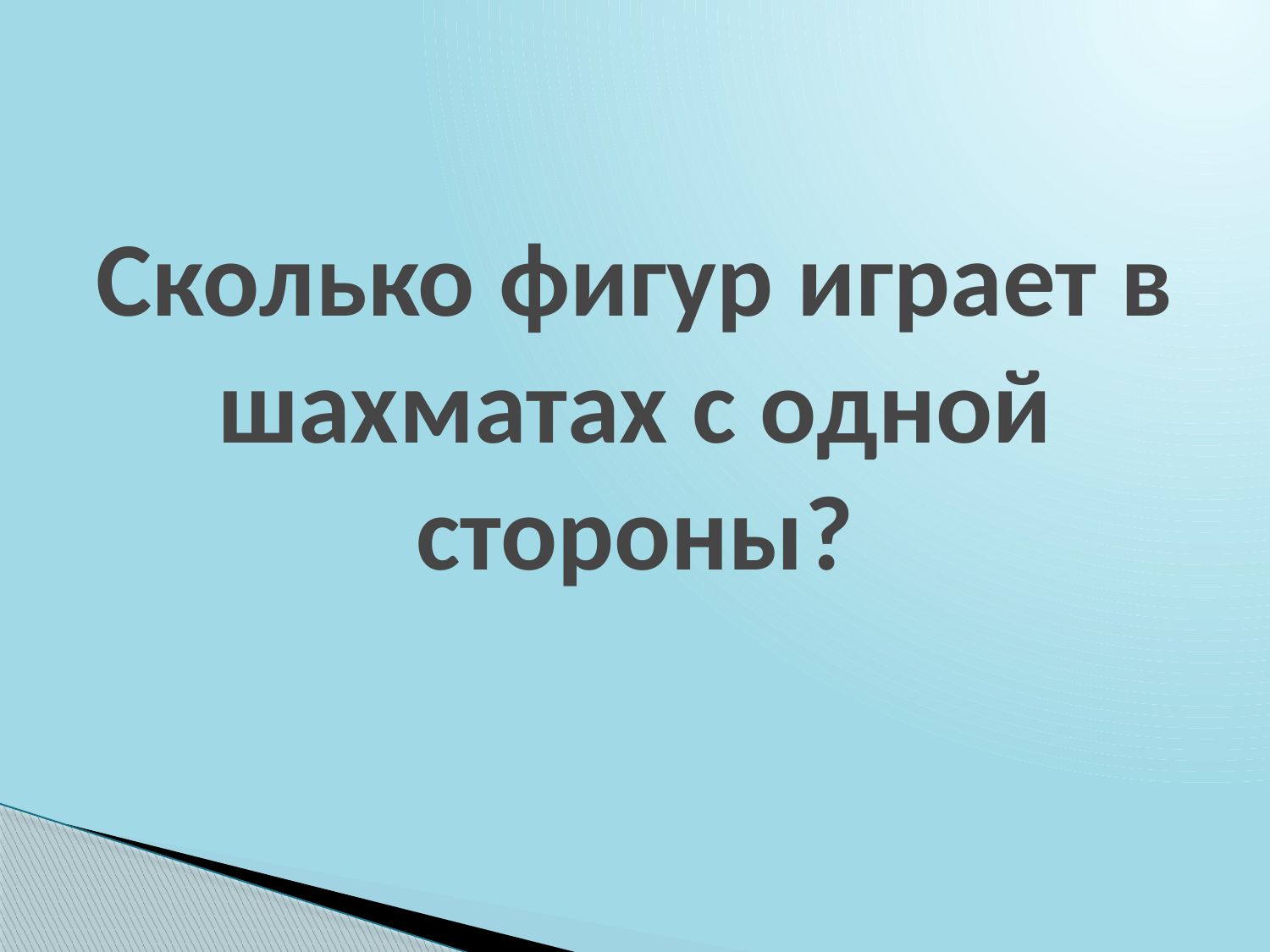

# Сколько фигур играет в шахматах с одной стороны?